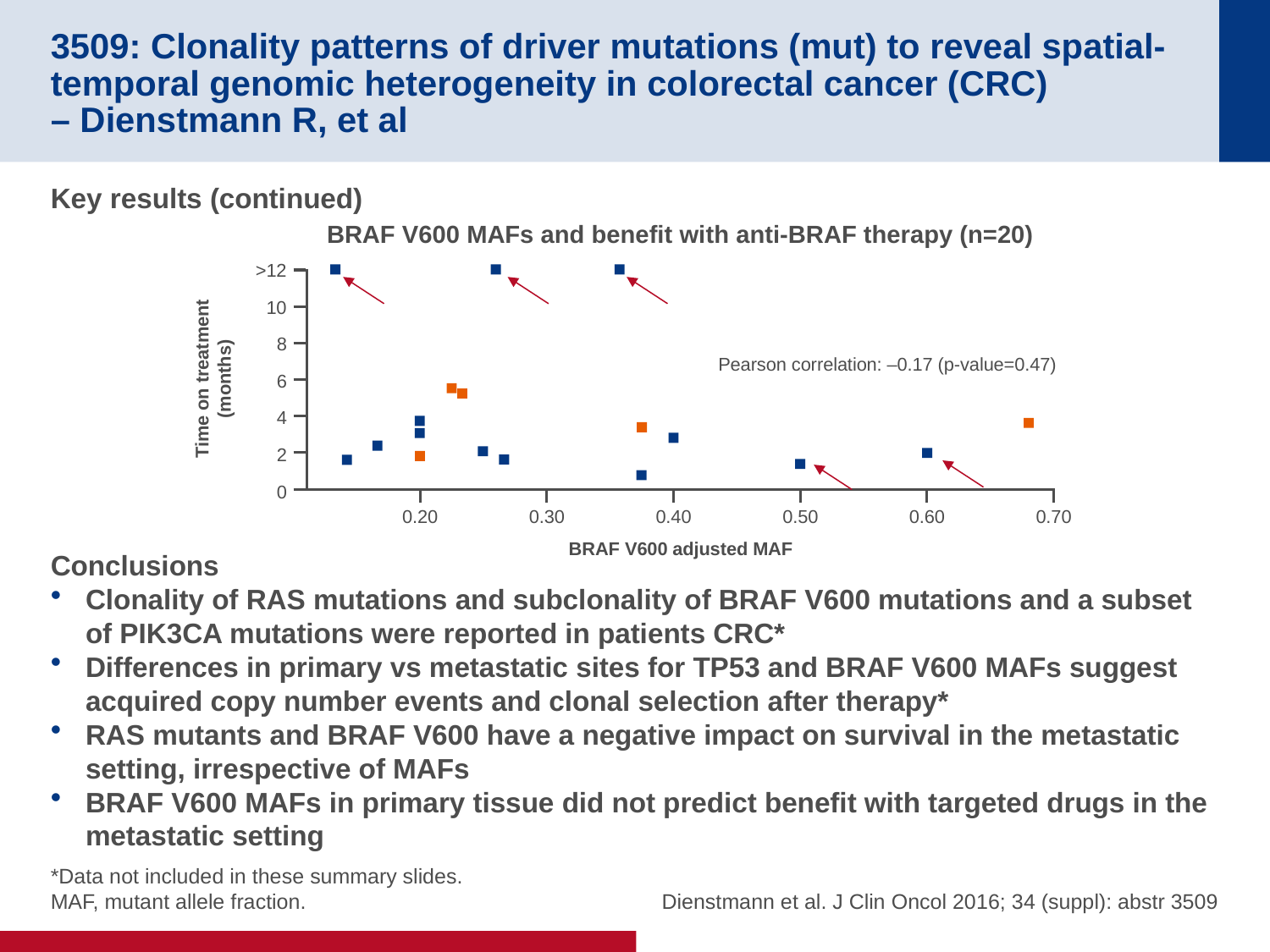

# 3509: Clonality patterns of driver mutations (mut) to reveal spatial-temporal genomic heterogeneity in colorectal cancer (CRC) – Dienstmann R, et al
Key results (continued)

Conclusions
Clonality of RAS mutations and subclonality of BRAF V600 mutations and a subset of PIK3CA mutations were reported in patients CRC*
Differences in primary vs metastatic sites for TP53 and BRAF V600 MAFs suggest acquired copy number events and clonal selection after therapy*
RAS mutants and BRAF V600 have a negative impact on survival in the metastatic setting, irrespective of MAFs
BRAF V600 MAFs in primary tissue did not predict benefit with targeted drugs in the metastatic setting
BRAF V600 MAFs and benefit with anti-BRAF therapy (n=20)
>12

10
8
Pearson correlation: –0.17 (p-value=0.47)
Time on treatment
(months)
6

4

2

0
0.20
0.30
0.40
0.50
0.60
0.70
BRAF V600 adjusted MAF
Dienstmann et al. J Clin Oncol 2016; 34 (suppl): abstr 3509
*Data not included in these summary slides.
MAF, mutant allele fraction.